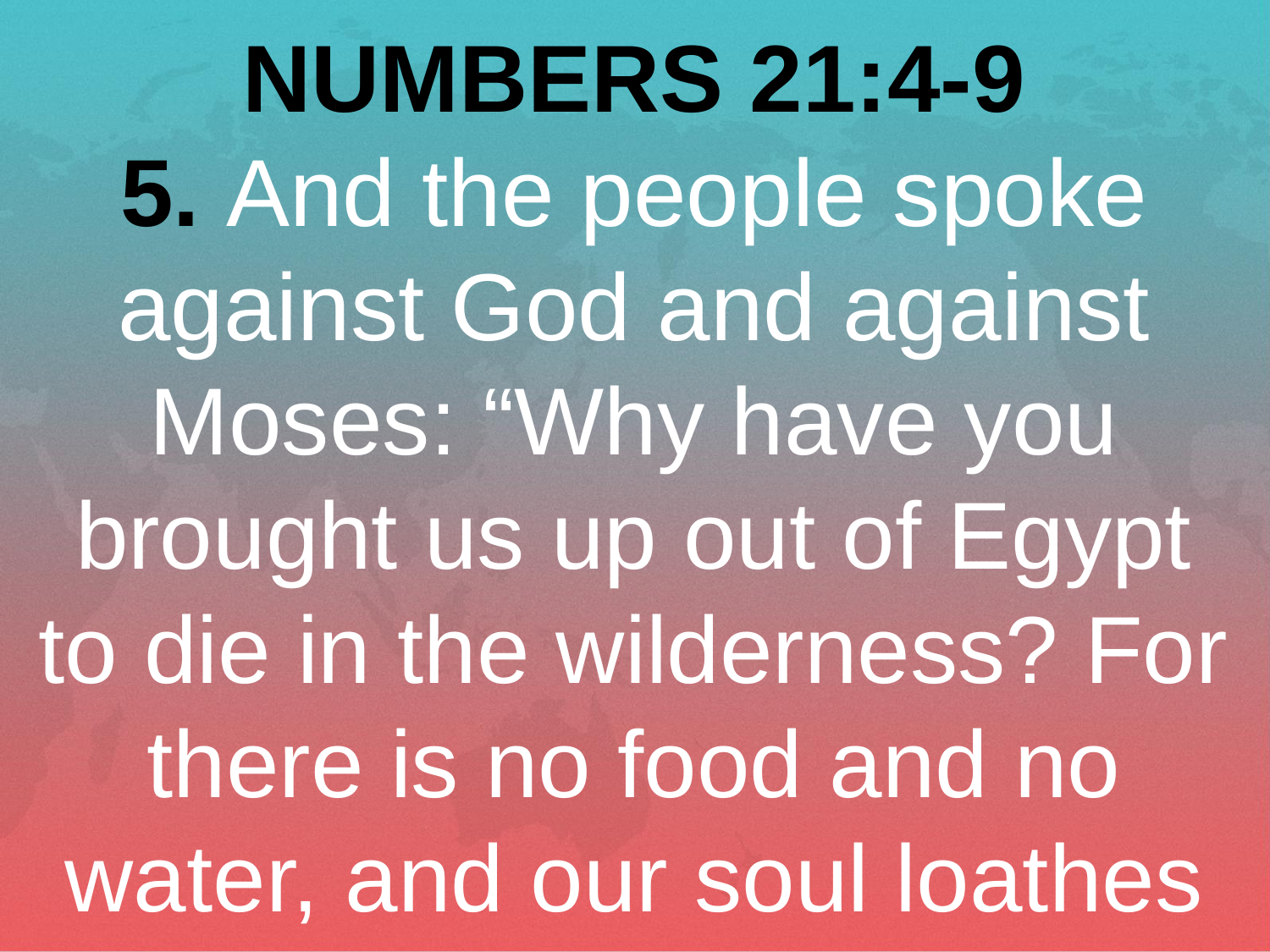

NUMBERS 21:4-9
5. And the people spoke against God and against Moses: “Why have you brought us up out of Egypt to die in the wilderness? For there is no food and no water, and our soul loathes this worthless bread.”